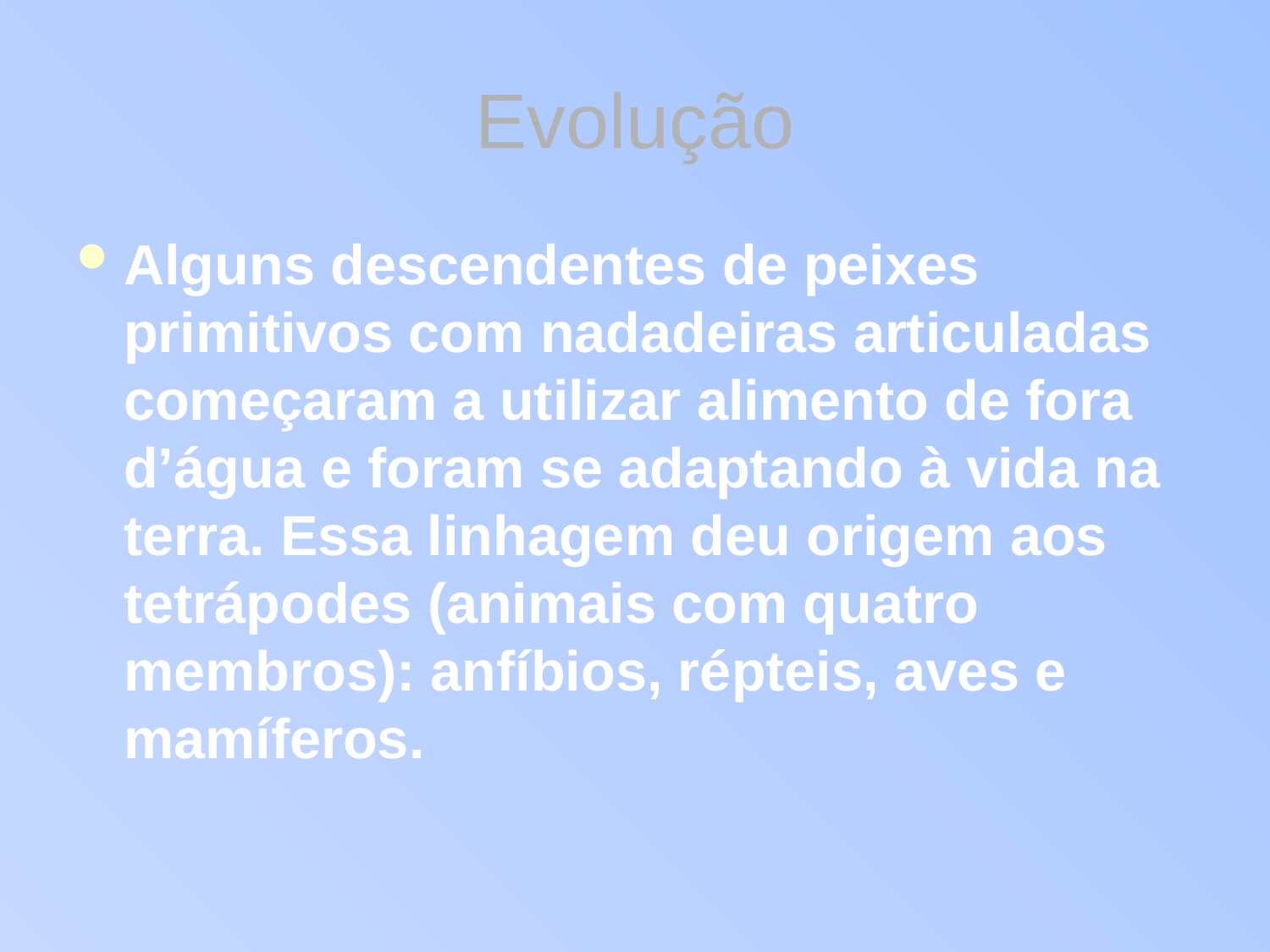

# Evolução
Alguns descendentes de peixes primitivos com nadadeiras articuladas começaram a utilizar alimento de fora d’água e foram se adaptando à vida na terra. Essa linhagem deu origem aos tetrápodes (animais com quatro membros): anfíbios, répteis, aves e mamíferos.